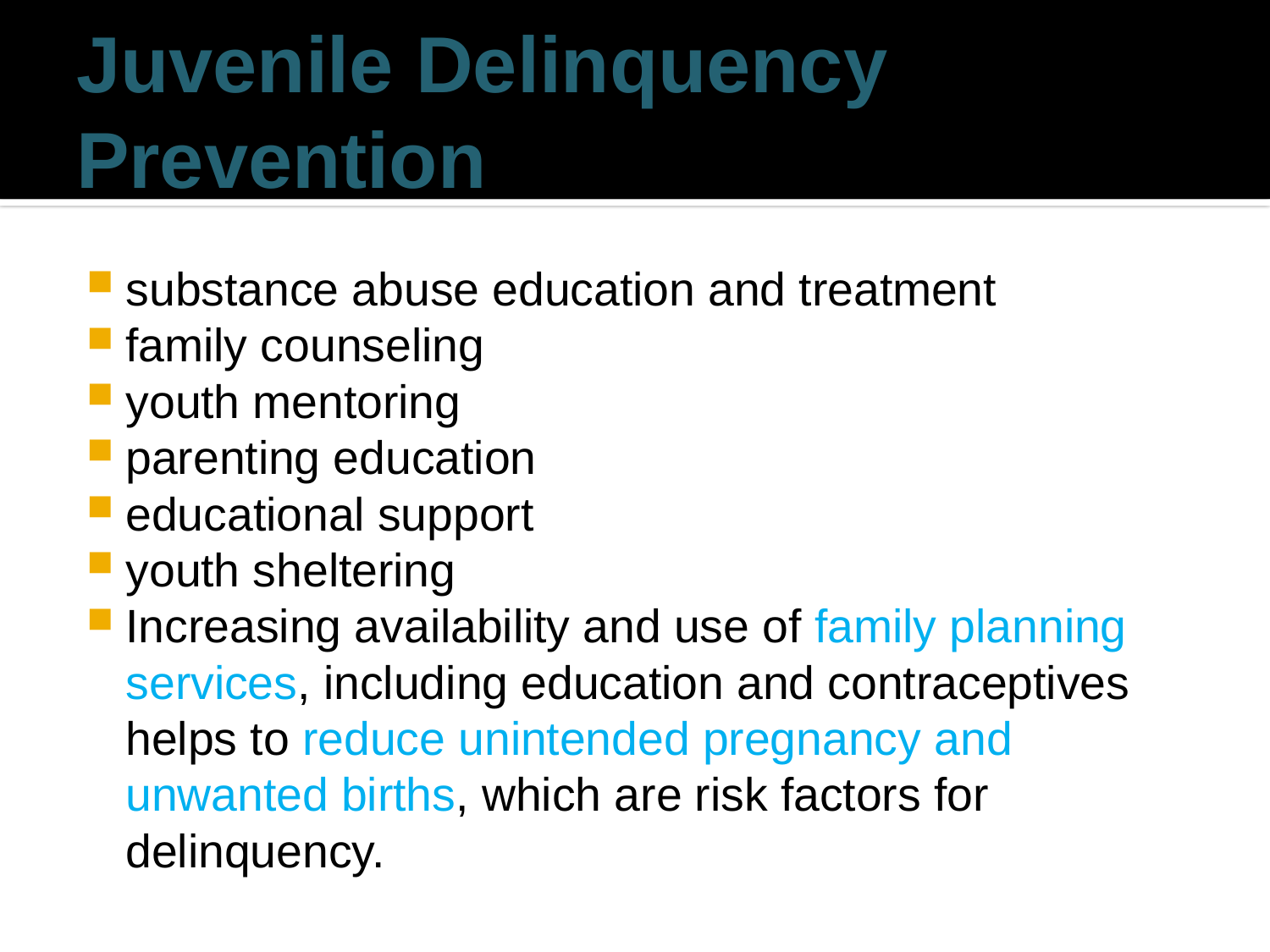

# Juvenile Delinquency Prevention
substance abuse education and treatment
family counseling
youth mentoring
parenting education
educational support
youth sheltering
Increasing availability and use of family planning services, including education and contraceptives helps to reduce unintended pregnancy and unwanted births, which are risk factors for delinquency.